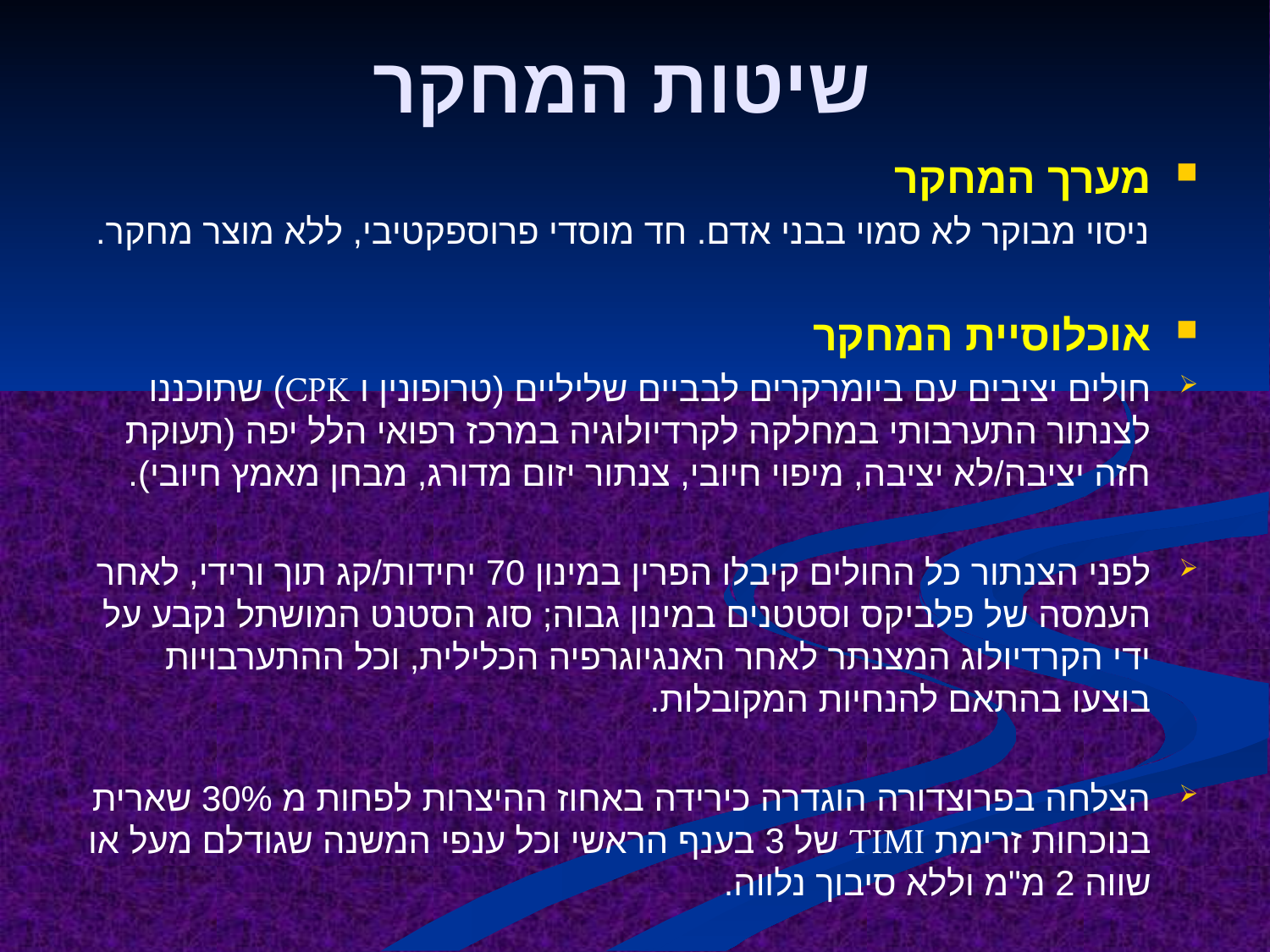

# שיטות המחקר
מערך המחקר
     ניסוי מבוקר לא סמוי בבני אדם. חד מוסדי פרוספקטיבי, ללא מוצר מחקר.

אוכלוסיית המחקר
חולים יציבים עם ביומרקרים לבביים שליליים (טרופונין ו CPK) שתוכננו לצנתור התערבותי במחלקה לקרדיולוגיה במרכז רפואי הלל יפה (תעוקת חזה יציבה/לא יציבה, מיפוי חיובי, צנתור יזום מדורג, מבחן מאמץ חיובי).

לפני הצנתור כל החולים קיבלו הפרין במינון 70 יחידות/קג תוך ורידי, לאחר העמסה של פלביקס וסטטנים במינון גבוה; סוג הסטנט המושתל נקבע על ידי הקרדיולוג המצנתר לאחר האנגיוגרפיה הכלילית, וכל ההתערבויות בוצעו בהתאם להנחיות המקובלות.

הצלחה בפרוצדורה הוגדרה כירידה באחוז ההיצרות לפחות מ 30% שארית בנוכחות זרימת TIMI של 3 בענף הראשי וכל ענפי המשנה שגודלם מעל או שווה 2 מ"מ וללא סיבוך נלווה.